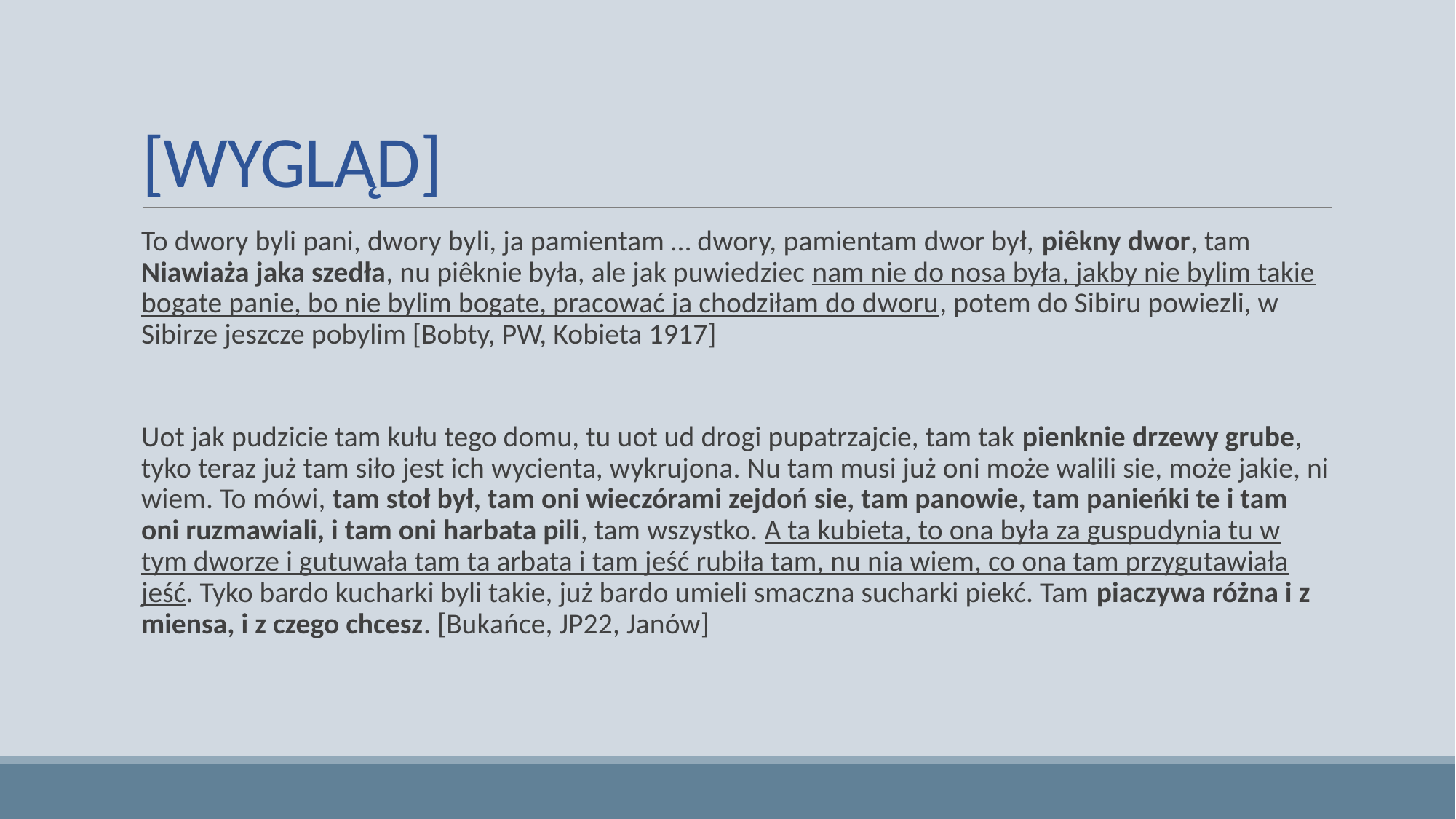

# [WYGLĄD]
To dwory byli pani, dwory byli, ja pamientam … dwory, pamientam dwor był, piêkny dwor, tam Niawiaża jaka szedła, nu piêknie była, ale jak puwiedziec nam nie do nosa była, jakby nie bylim takie bogate panie, bo nie bylim bogate, pracować ja chodziłam do dworu, potem do Sibiru powiezli, w Sibirze jeszcze pobylim [Bobty, PW, Kobieta 1917]

Uot jak pudzicie tam kułu tego domu, tu uot ud drogi pupatrzajcie, tam tak pienknie drzewy grube, tyko teraz już tam siło jest ich wycienta, wykrujona. Nu tam musi już oni może walili sie, może jakie, ni wiem. To mówi, tam stoł był, tam oni wieczórami zejdoń sie, tam panowie, tam panieńki te i tam oni ruzmawiali, i tam oni harbata pili, tam wszystko. A ta kubieta, to ona była za guspudynia tu w tym dworze i gutuwała tam ta arbata i tam jeść rubiła tam, nu nia wiem, co ona tam przygutawiała jeść. Tyko bardo kucharki byli takie, już bardo umieli smaczna sucharki piekć. Tam piaczywa różna i z miensa, i z czego chcesz. [Bukańce, JP22, Janów]